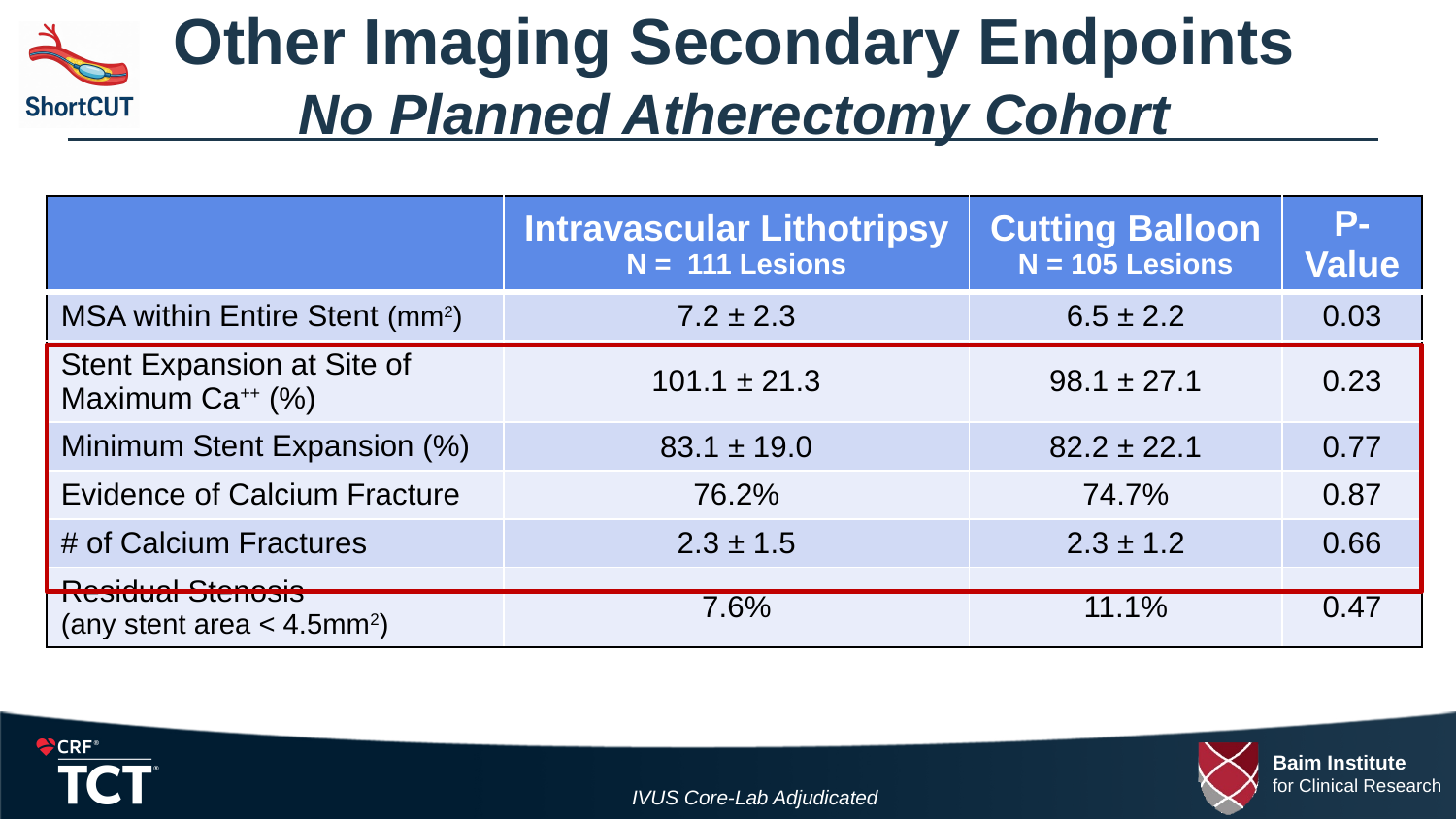

# Other Imaging Secondary Endpoints No Planned Atherectomy Cohort
|  | Intravascular Lithotripsy N = 111 Lesions | Cutting Balloon N = 105 Lesions | P-Value |
| --- | --- | --- | --- |
| MSA within Entire Stent (mm2) | 7.2 ± 2.3 | 6.5 ± 2.2 | 0.03 |
| Stent Expansion at Site of Maximum Ca++ (%) | 101.1 ± 21.3 | 98.1 ± 27.1 | 0.23 |
| Minimum Stent Expansion (%) | 83.1 ± 19.0 | 82.2 ± 22.1 | 0.77 |
| Evidence of Calcium Fracture | 76.2% | 74.7% | 0.87 |
| # of Calcium Fractures | 2.3 ± 1.5 | 2.3 ± 1.2 | 0.66 |
| Residual Stenosis (any stent area < 4.5mm2) | 7.6% | 11.1% | 0.47 |

IVUS Core-Lab Adjudicated